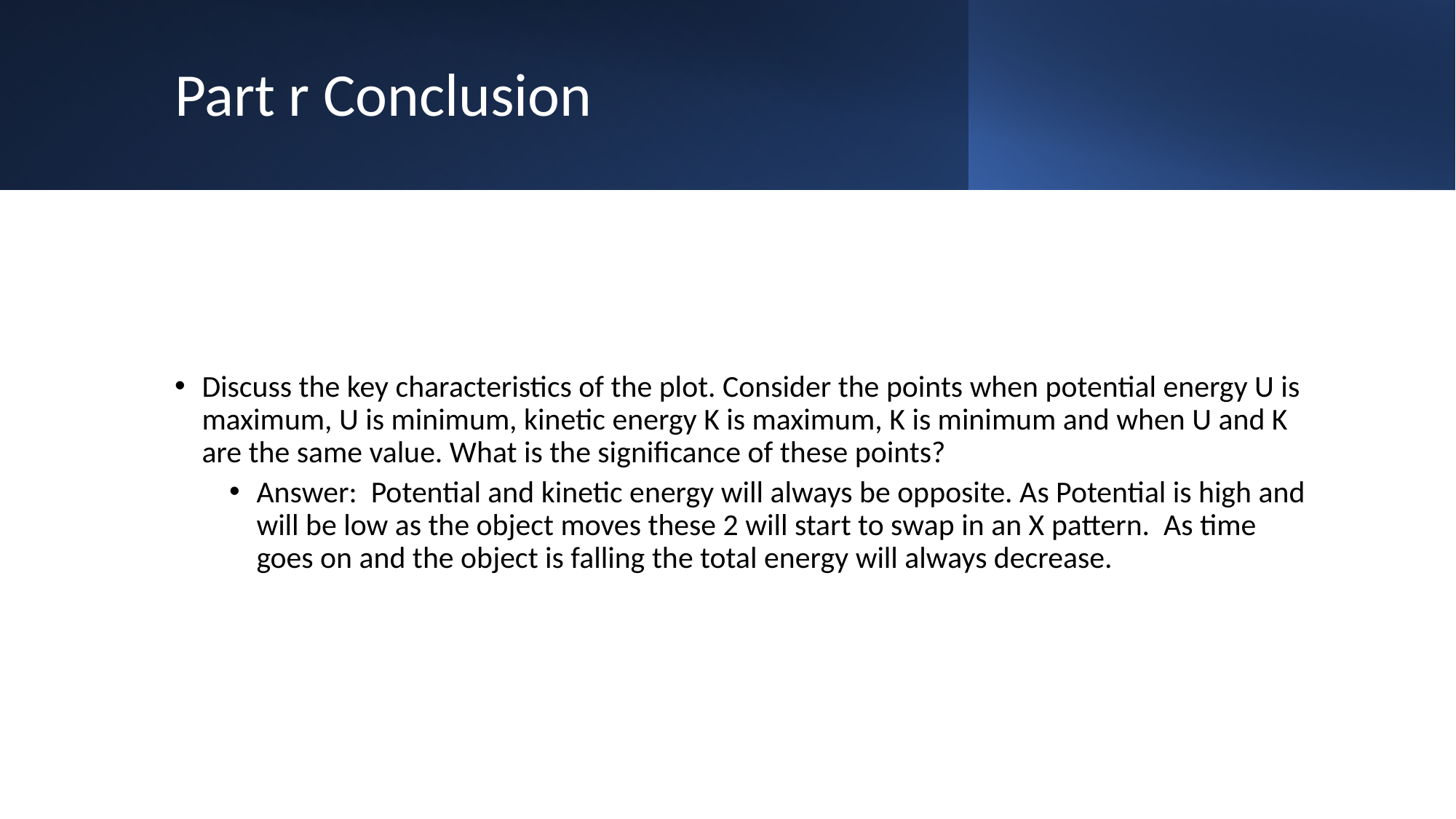

# Part r Conclusion
Discuss the key characteristics of the plot. Consider the points when potential energy U is maximum, U is minimum, kinetic energy K is maximum, K is minimum and when U and K are the same value. What is the significance of these points?
Answer:  Potential and kinetic energy will always be opposite. As Potential is high and will be low as the object moves these 2 will start to swap in an X pattern.  As time goes on and the object is falling the total energy will always decrease.